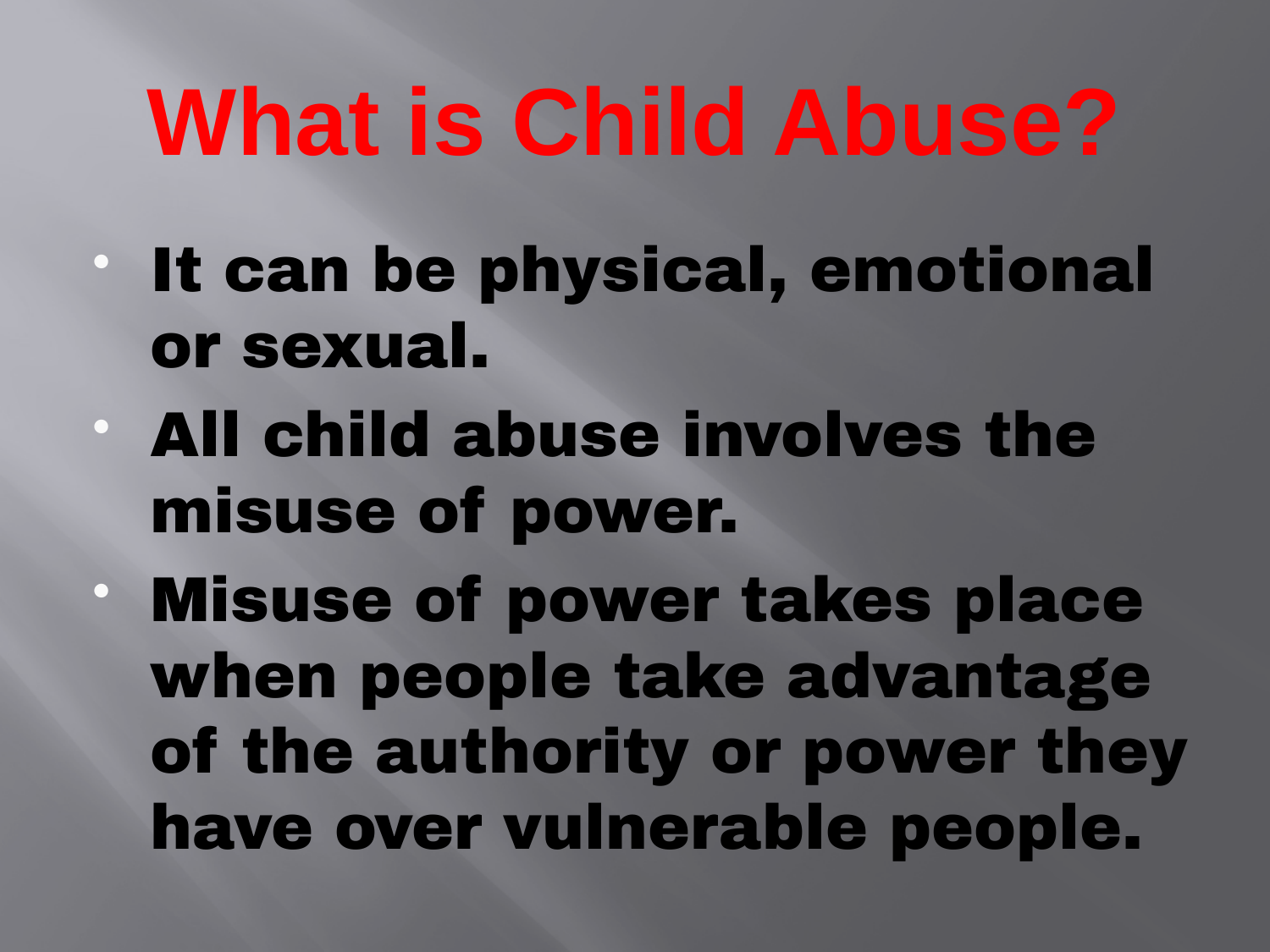

# What is Child Abuse?
It can be physical, emotional or sexual.
All child abuse involves the misuse of power.
Misuse of power takes place when people take advantage of the authority or power they have over vulnerable people.